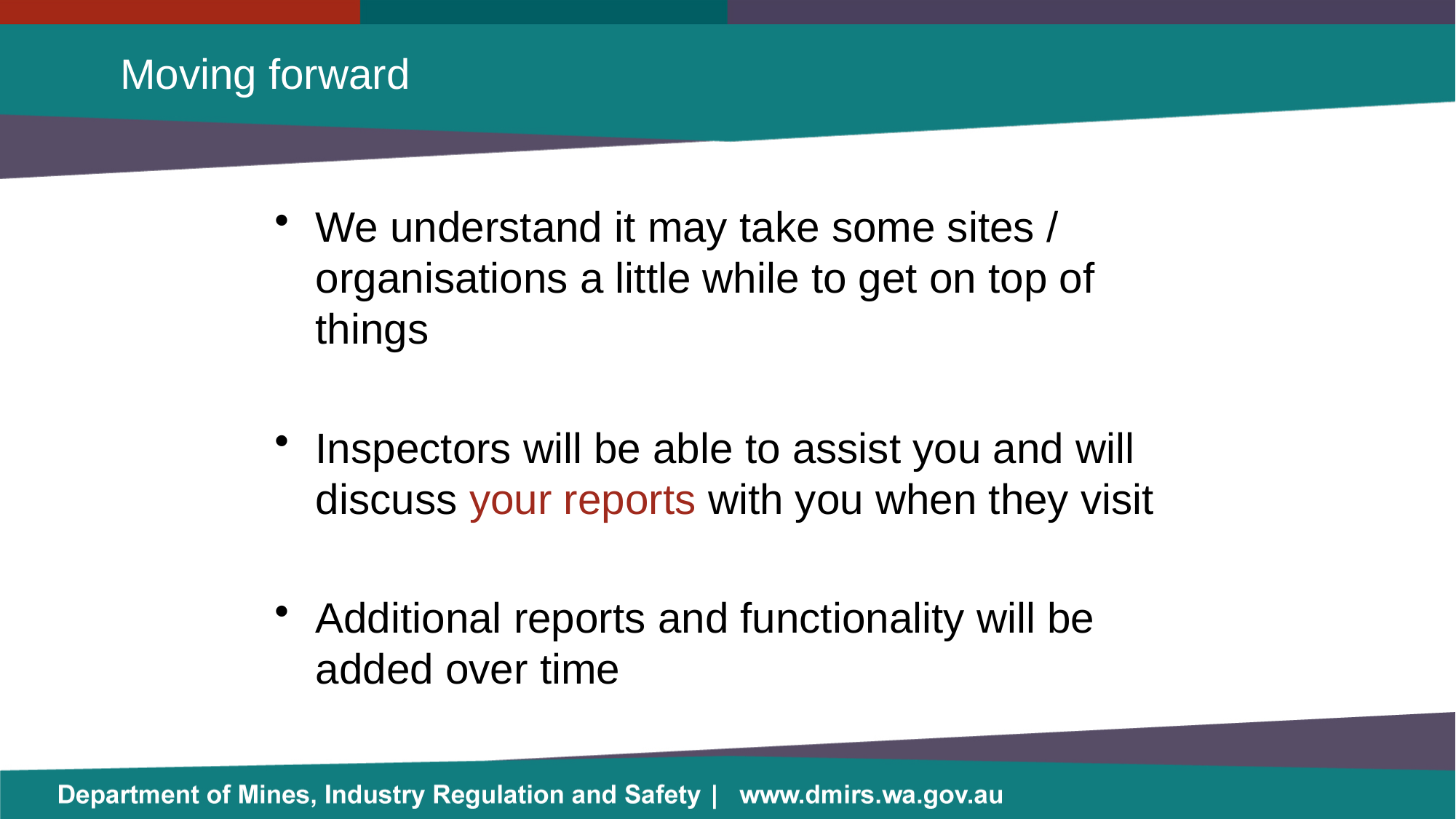

# Moving forward
We understand it may take some sites / organisations a little while to get on top of things

Inspectors will be able to assist you and will discuss your reports with you when they visit

Additional reports and functionality will be added over time